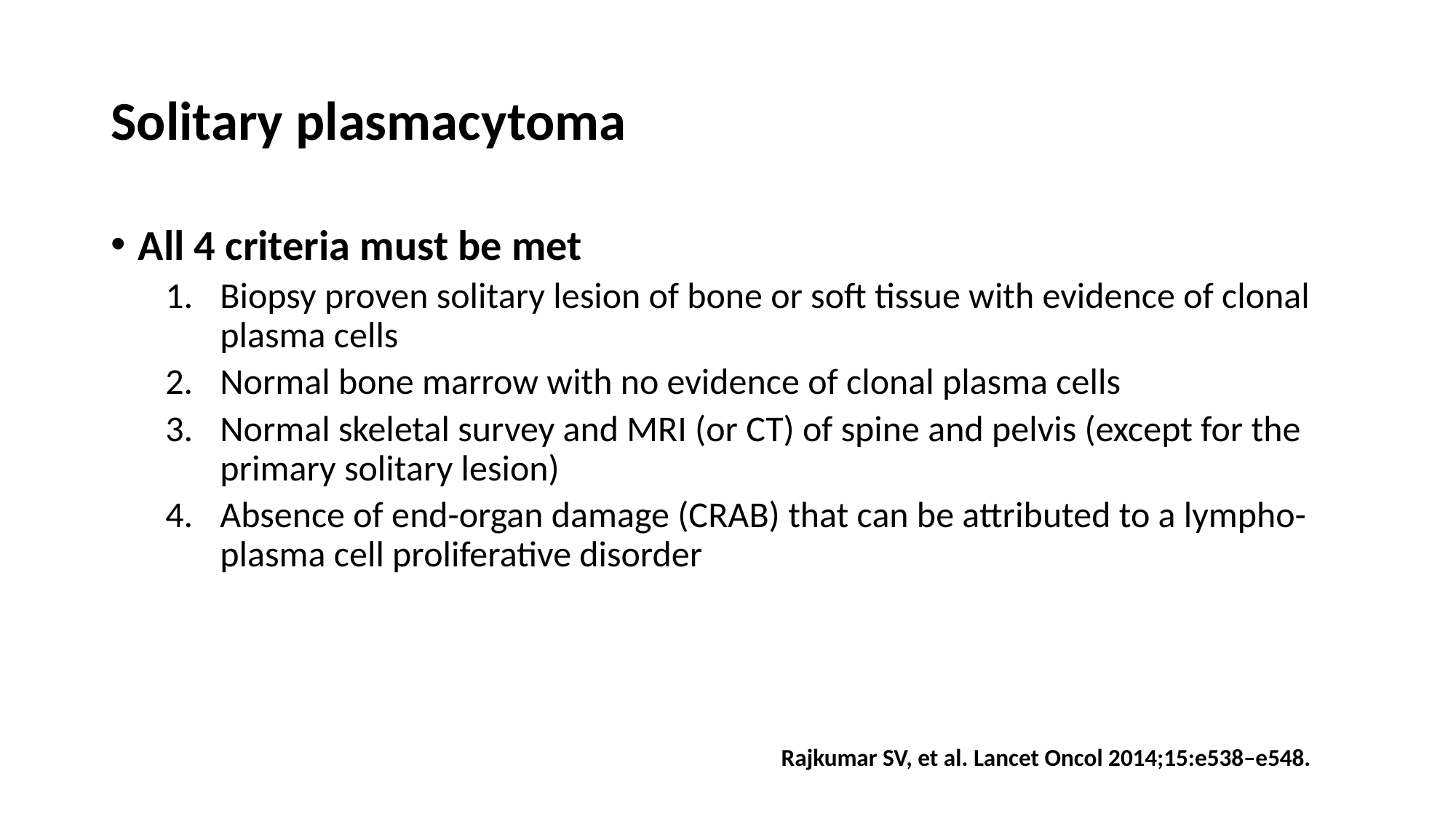

# Solitary plasmacytoma
All 4 criteria must be met
Biopsy proven solitary lesion of bone or soft tissue with evidence of clonal plasma cells
Normal bone marrow with no evidence of clonal plasma cells
Normal skeletal survey and MRI (or CT) of spine and pelvis (except for the primary solitary lesion)
Absence of end-organ damage (CRAB) that can be attributed to a lympho-plasma cell proliferative disorder
Rajkumar SV, et al. Lancet Oncol 2014;15:e538–e548.